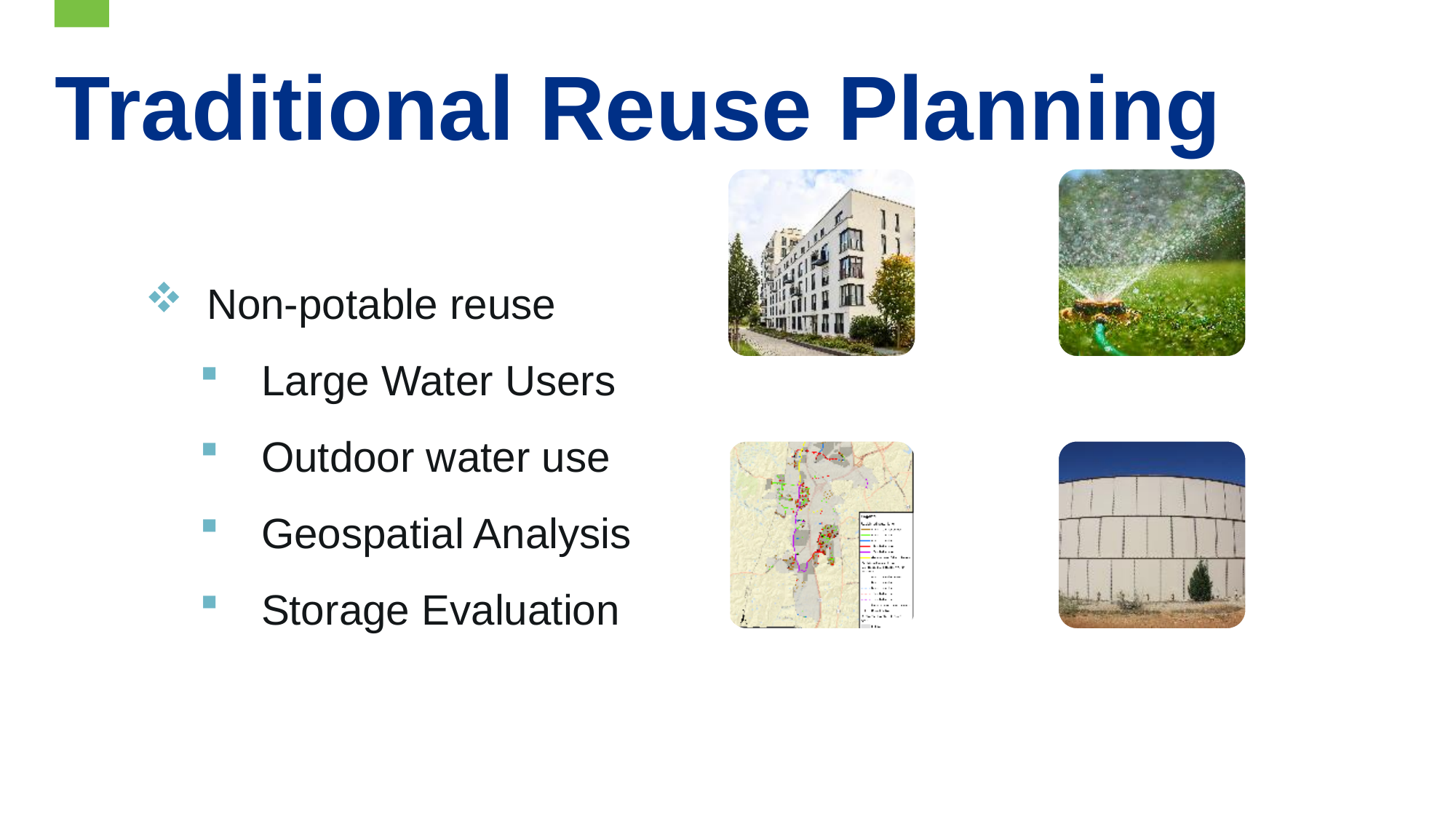

# Traditional Reuse Planning

Non-potable reuse
Large Water Users
Outdoor water use
Geospatial Analysis
Storage Evaluation

7